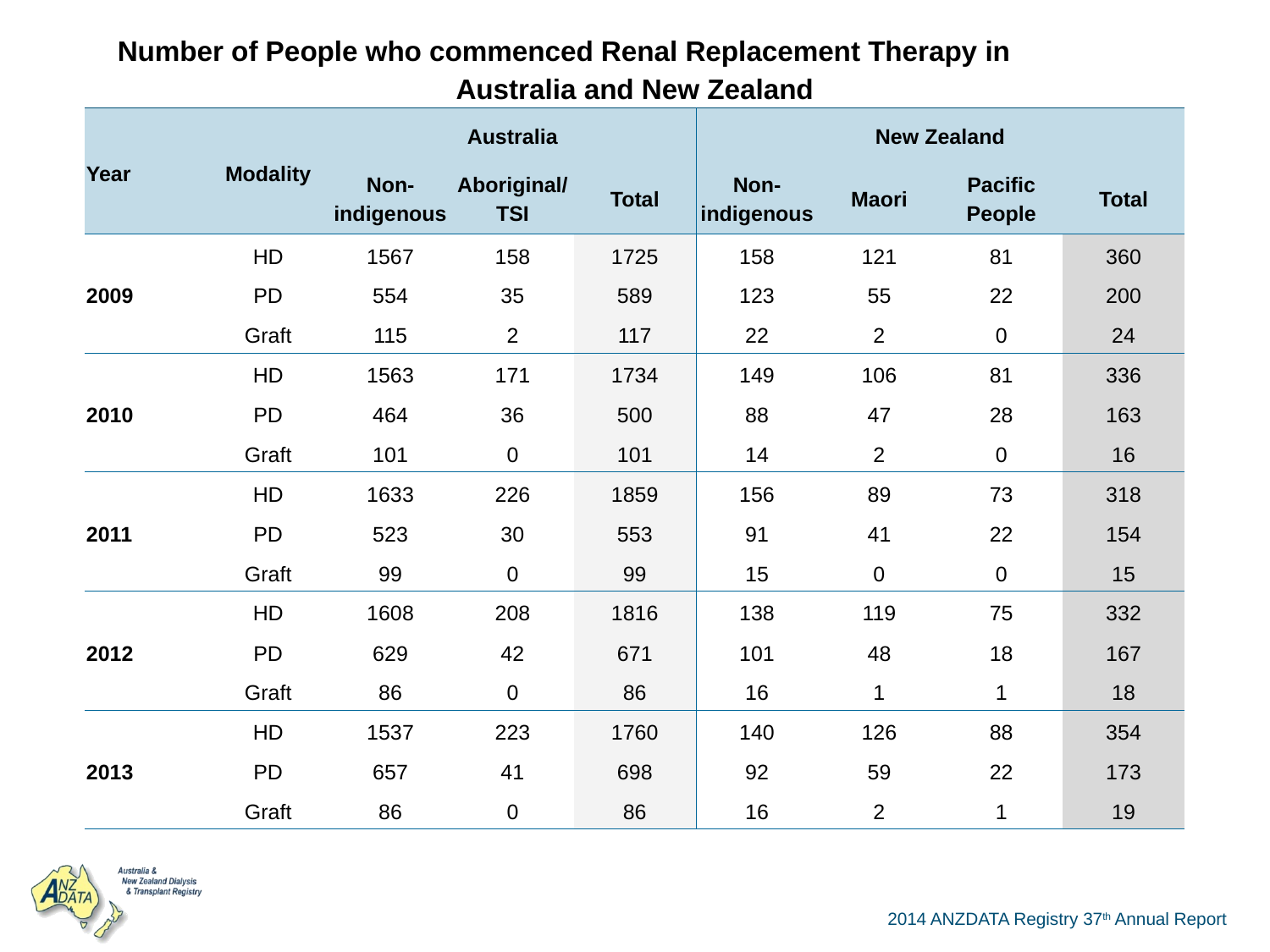

| Number of People who commenced Renal Replacement Therapy in Australia and New Zealand |  |  |  |  |  |  |  |  |
| --- | --- | --- | --- | --- | --- | --- | --- | --- |
| Year | Modality | Australia |  |  | New Zealand |  |  |  |
|  |  | Non-indigenous | Aboriginal/TSI | Total | Non-indigenous | Maori | Pacific People | Total |
| 2009 | HD | 1567 | 158 | 1725 | 158 | 121 | 81 | 360 |
|  | PD | 554 | 35 | 589 | 123 | 55 | 22 | 200 |
|  | Graft | 115 | 2 | 117 | 22 | 2 | 0 | 24 |
| 2010 | HD | 1563 | 171 | 1734 | 149 | 106 | 81 | 336 |
|  | PD | 464 | 36 | 500 | 88 | 47 | 28 | 163 |
|  | Graft | 101 | 0 | 101 | 14 | 2 | 0 | 16 |
| 2011 | HD | 1633 | 226 | 1859 | 156 | 89 | 73 | 318 |
|  | PD | 523 | 30 | 553 | 91 | 41 | 22 | 154 |
|  | Graft | 99 | 0 | 99 | 15 | 0 | 0 | 15 |
| 2012 | HD | 1608 | 208 | 1816 | 138 | 119 | 75 | 332 |
|  | PD | 629 | 42 | 671 | 101 | 48 | 18 | 167 |
|  | Graft | 86 | 0 | 86 | 16 | 1 | 1 | 18 |
| 2013 | HD | 1537 | 223 | 1760 | 140 | 126 | 88 | 354 |
|  | PD | 657 | 41 | 698 | 92 | 59 | 22 | 173 |
|  | Graft | 86 | 0 | 86 | 16 | 2 | 1 | 19 |